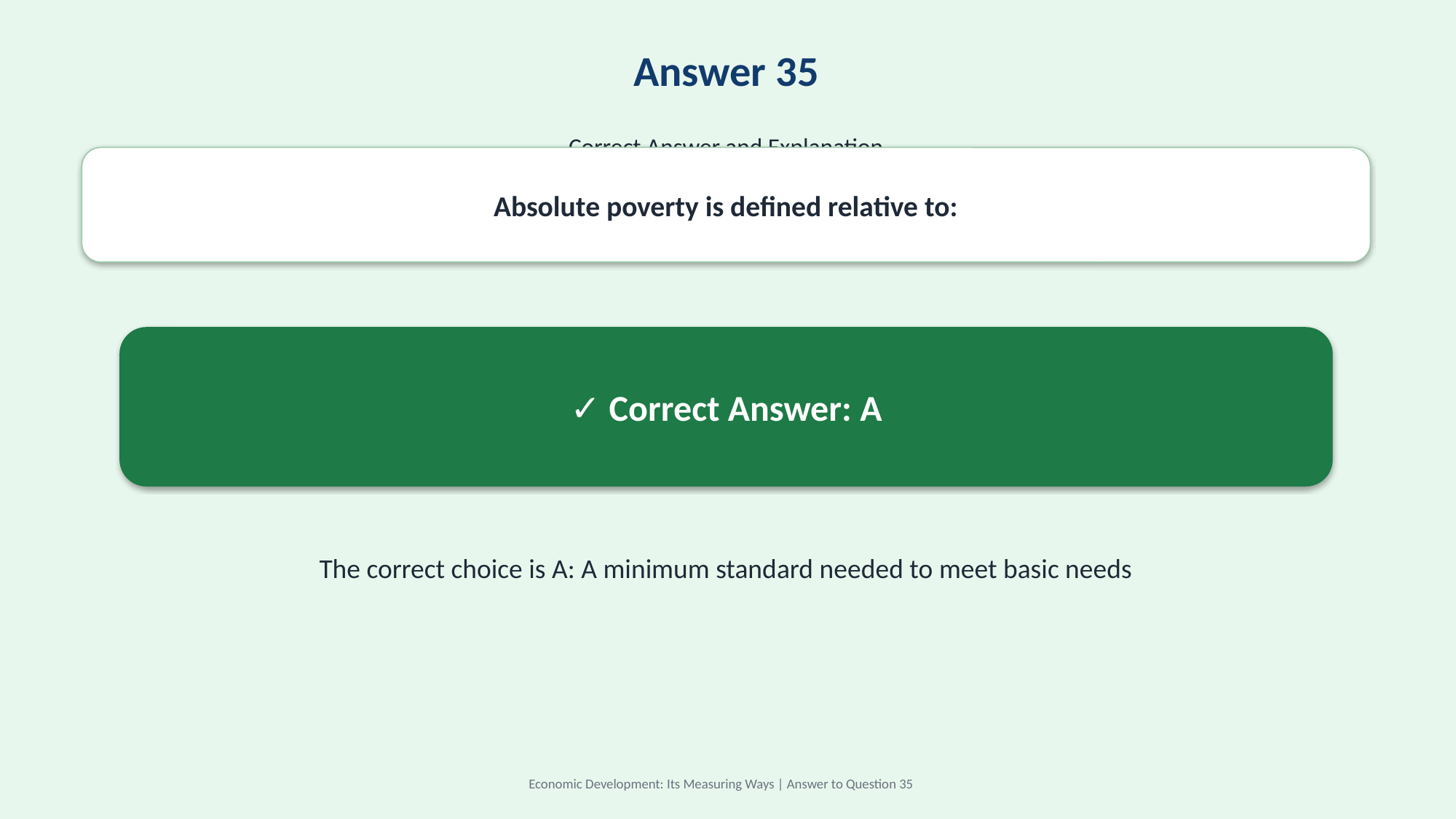

Answer 35
Correct Answer and Explanation
Absolute poverty is defined relative to:
✓ Correct Answer: A
The correct choice is A: A minimum standard needed to meet basic needs
Economic Development: Its Measuring Ways | Answer to Question 35